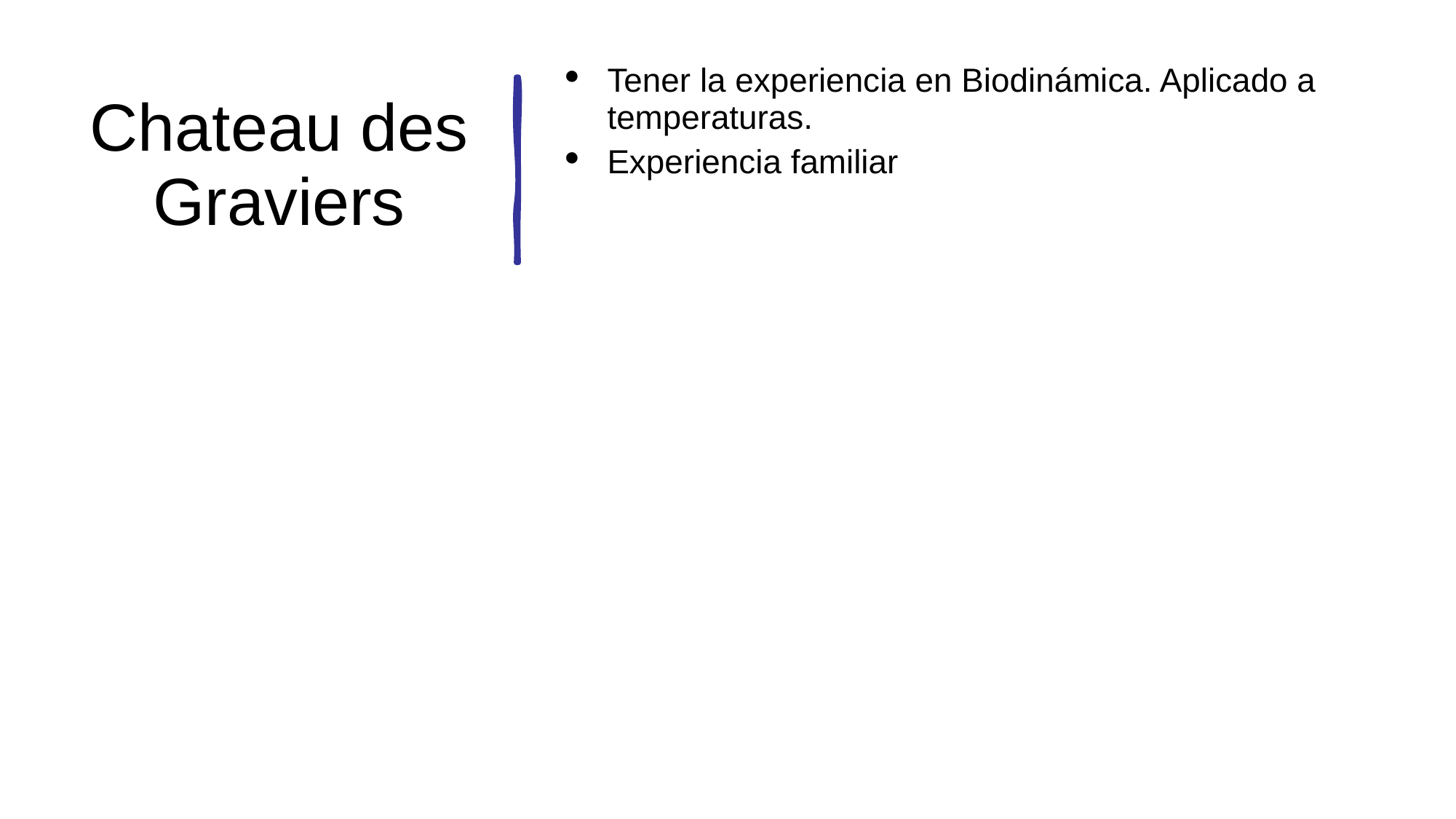

# Chateau des Graviers
Tener la experiencia en Biodinámica. Aplicado a temperaturas.
Experiencia familiar